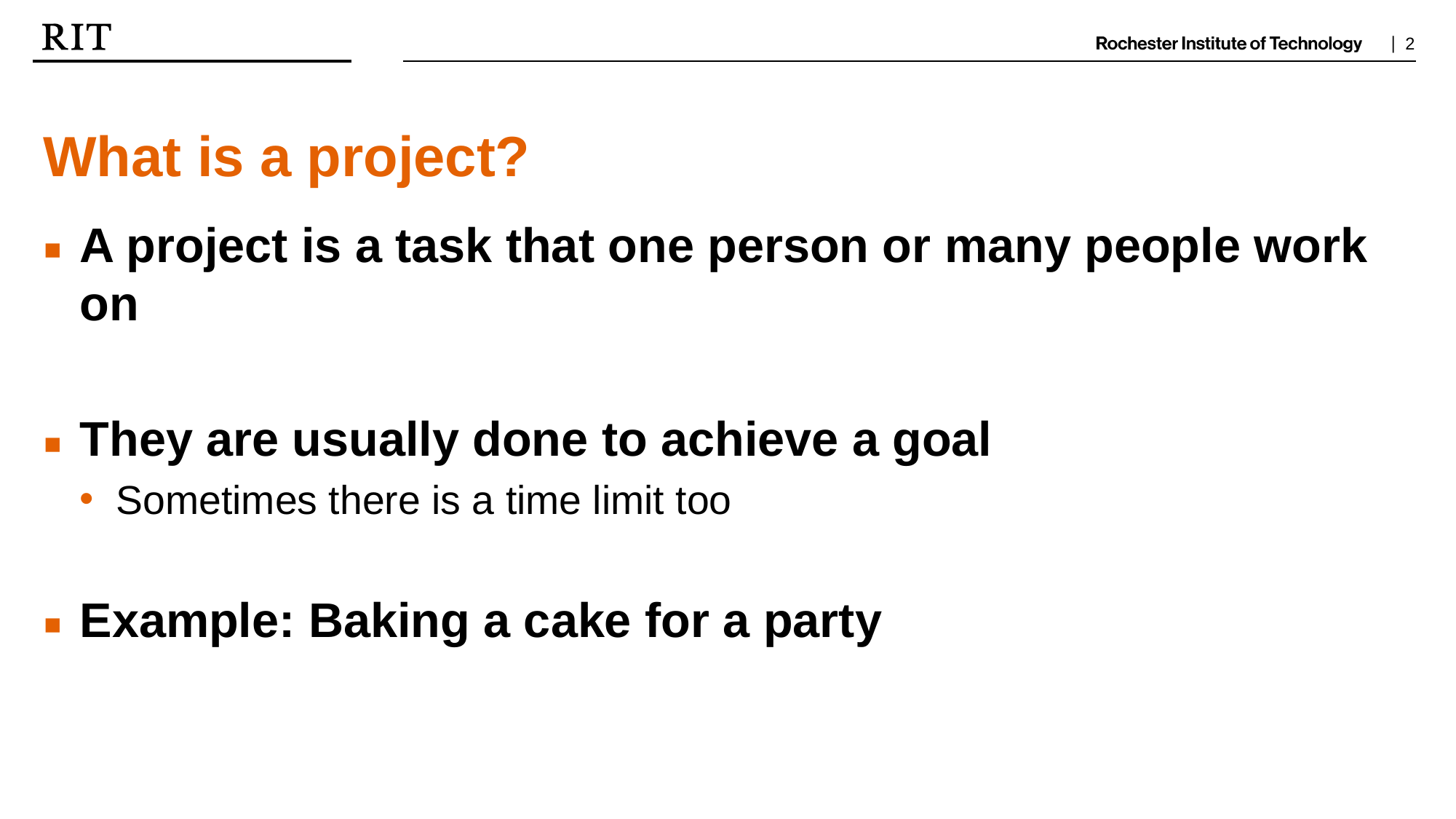

What is a project?
A project is a task that one person or many people work on

They are usually done to achieve a goal
Sometimes there is a time limit too

Example: Baking a cake for a party